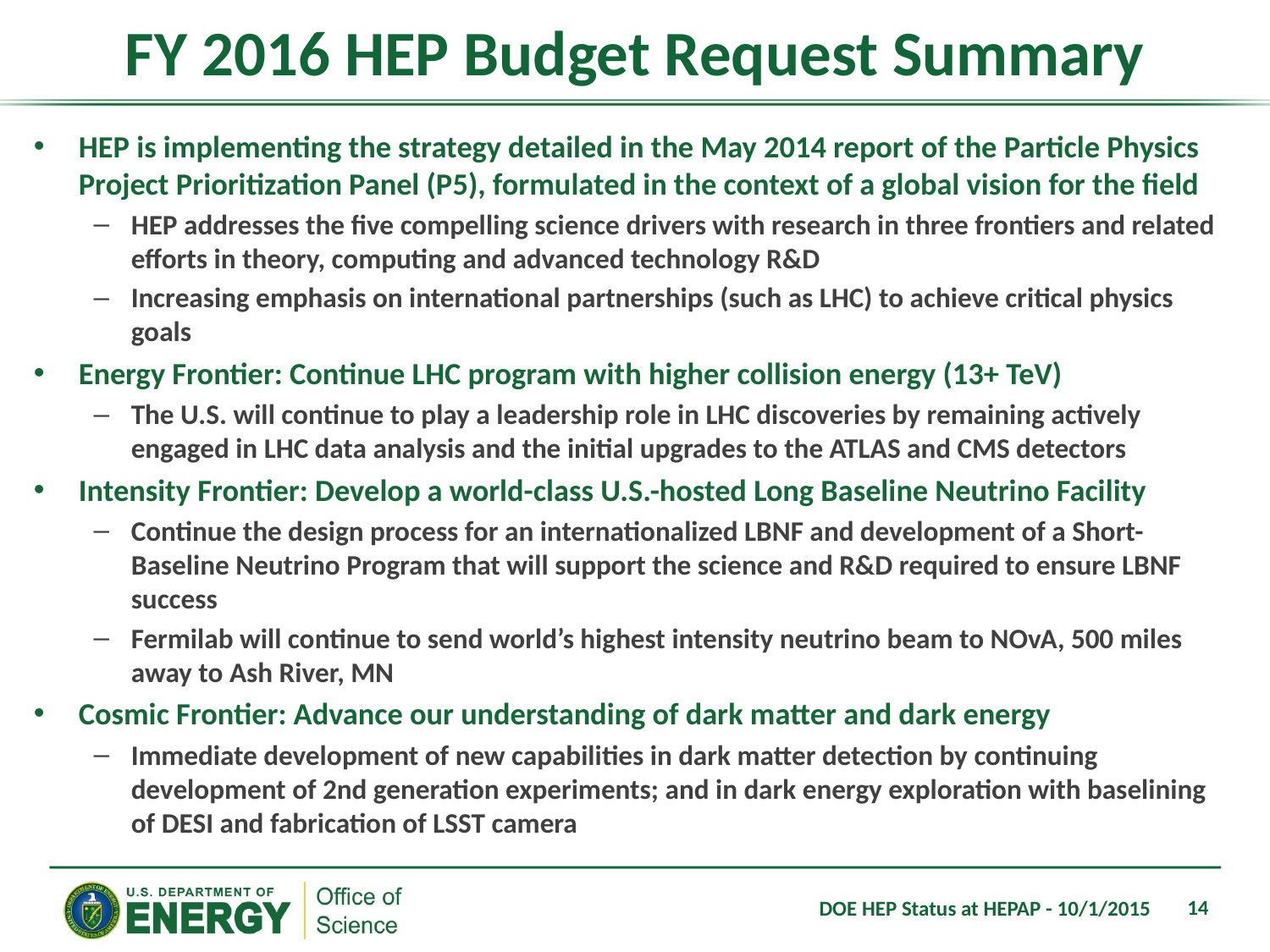

# FY 2016 HEP Budget Request Summary
HEP is implementing the strategy detailed in the May 2014 report of the Particle Physics Project Prioritization Panel (P5), formulated in the context of a global vision for the field
HEP addresses the five compelling science drivers with research in three frontiers and related efforts in theory, computing and advanced technology R&D
Increasing emphasis on international partnerships (such as LHC) to achieve critical physics goals
Energy Frontier: Continue LHC program with higher collision energy (13+ TeV)
The U.S. will continue to play a leadership role in LHC discoveries by remaining actively engaged in LHC data analysis and the initial upgrades to the ATLAS and CMS detectors
Intensity Frontier: Develop a world-class U.S.-hosted Long Baseline Neutrino Facility
Continue the design process for an internationalized LBNF and development of a Short-Baseline Neutrino Program that will support the science and R&D required to ensure LBNF success
Fermilab will continue to send world’s highest intensity neutrino beam to NOvA, 500 miles away to Ash River, MN
Cosmic Frontier: Advance our understanding of dark matter and dark energy
Immediate development of new capabilities in dark matter detection by continuing development of 2nd generation experiments; and in dark energy exploration with baselining of DESI and fabrication of LSST camera
14
DOE HEP Status at HEPAP - 10/1/2015